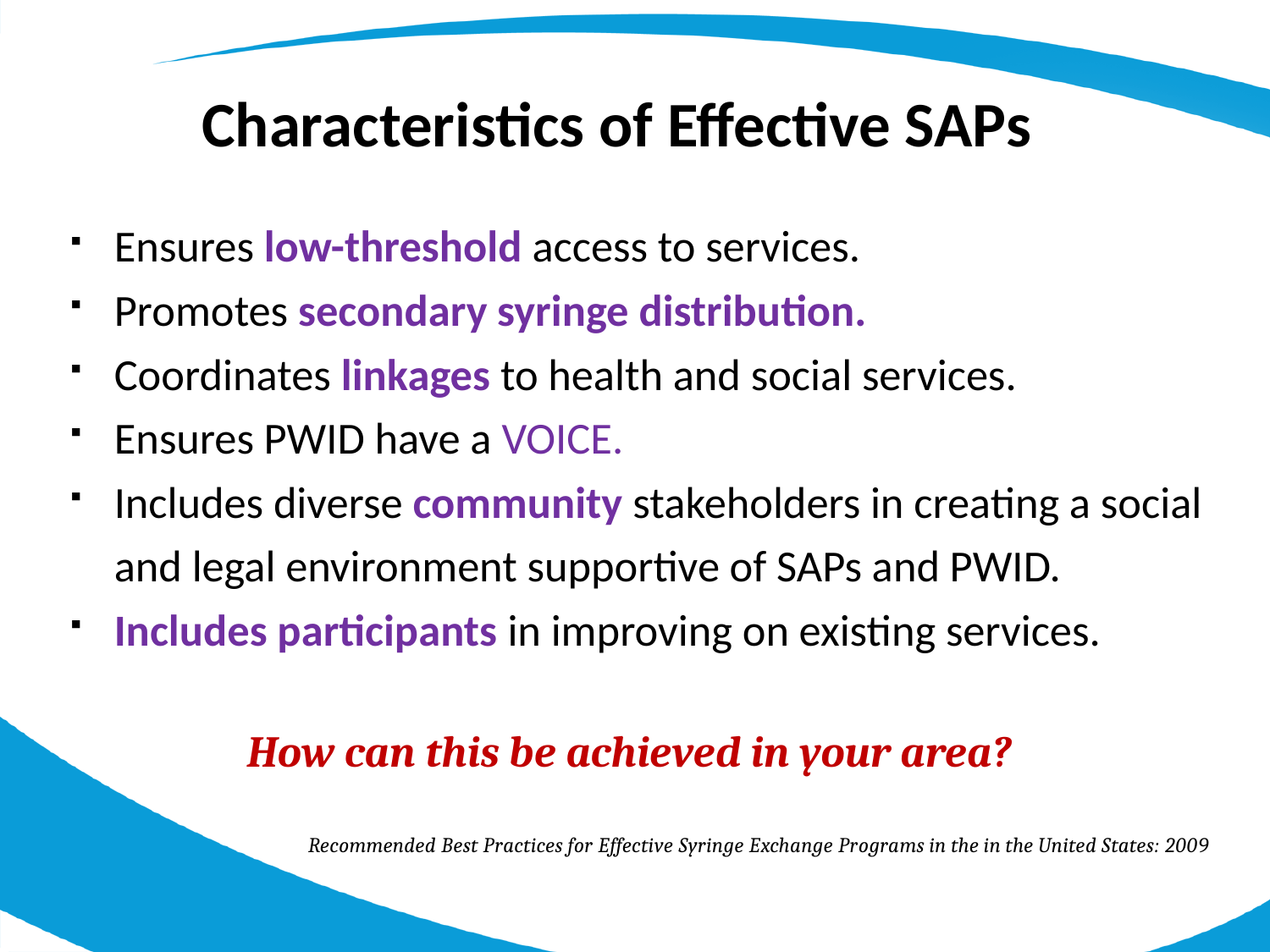

Characteristics of Effective SAPs
Ensures low-threshold access to services.
Promotes secondary syringe distribution.
Coordinates linkages to health and social services.
Ensures PWID have a VOICE.
Includes diverse community stakeholders in creating a social and legal environment supportive of SAPs and PWID.
Includes participants in improving on existing services.
How can this be achieved in your area?
Recommended Best Practices for Effective Syringe Exchange Programs in the in the United States: 2009